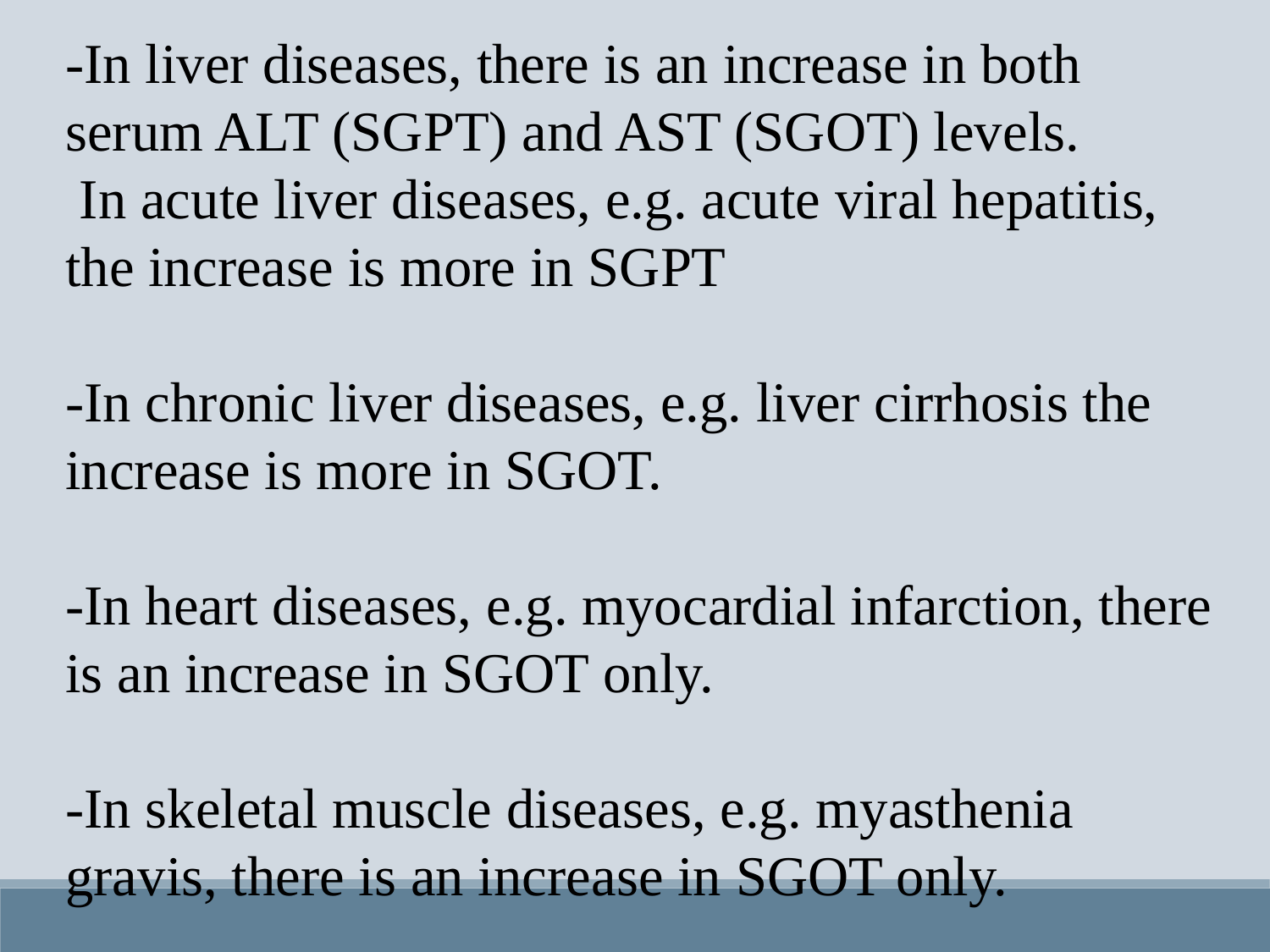

-In liver diseases, there is an increase in both serum ALT (SGPT) and AST (SGOT) levels.
 In acute liver diseases, e.g. acute viral hepatitis, the increase is more in SGPT

-In chronic liver diseases, e.g. liver cirrhosis the increase is more in SGOT.

-In heart diseases, e.g. myocardial infarction, there is an increase in SGOT only.

-In skeletal muscle diseases, e.g. myasthenia gravis, there is an increase in SGOT only.